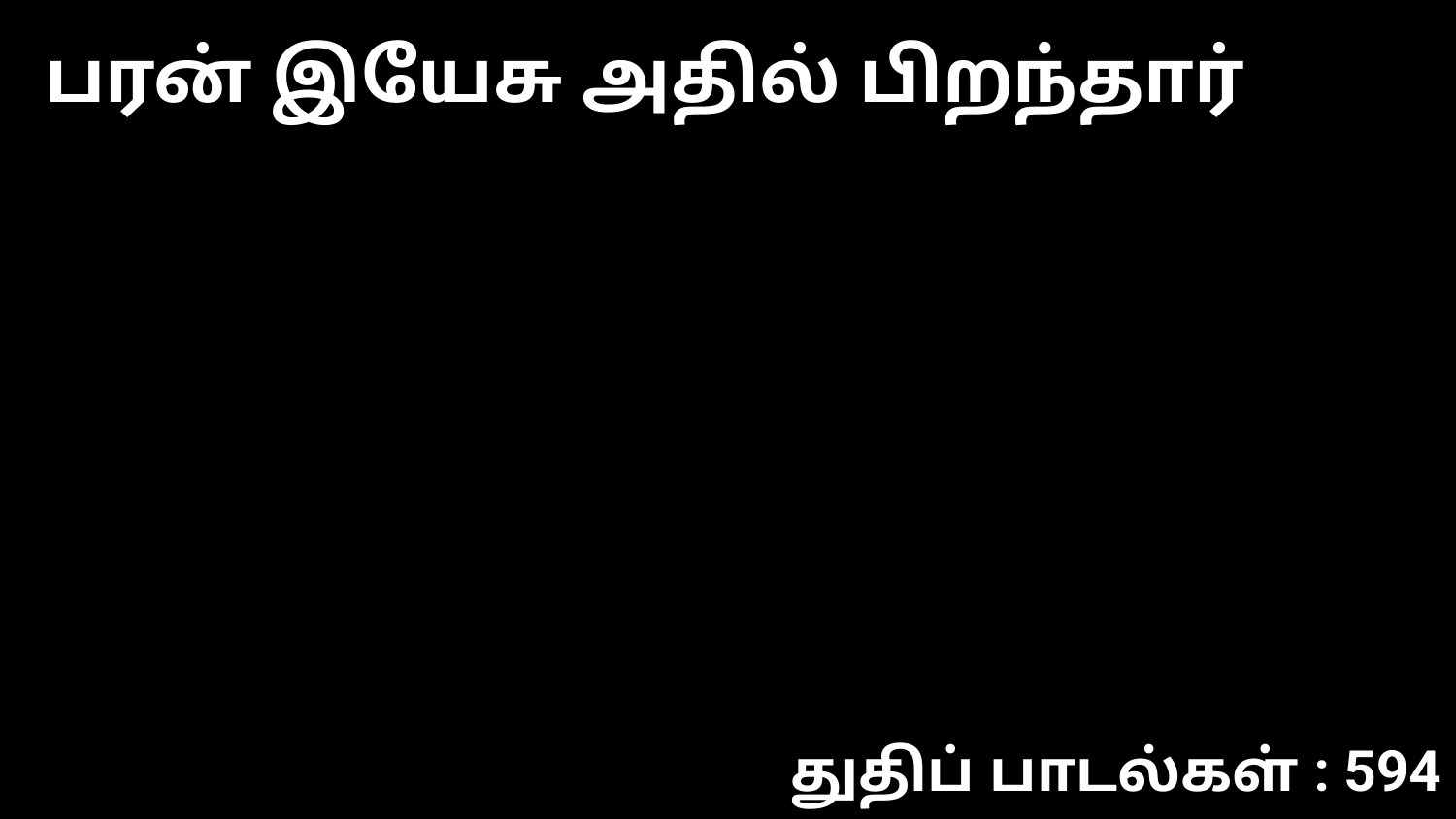

பரன் இயேசு அதில் பிறந்தார்
துதிப் பாடல்கள் : 594